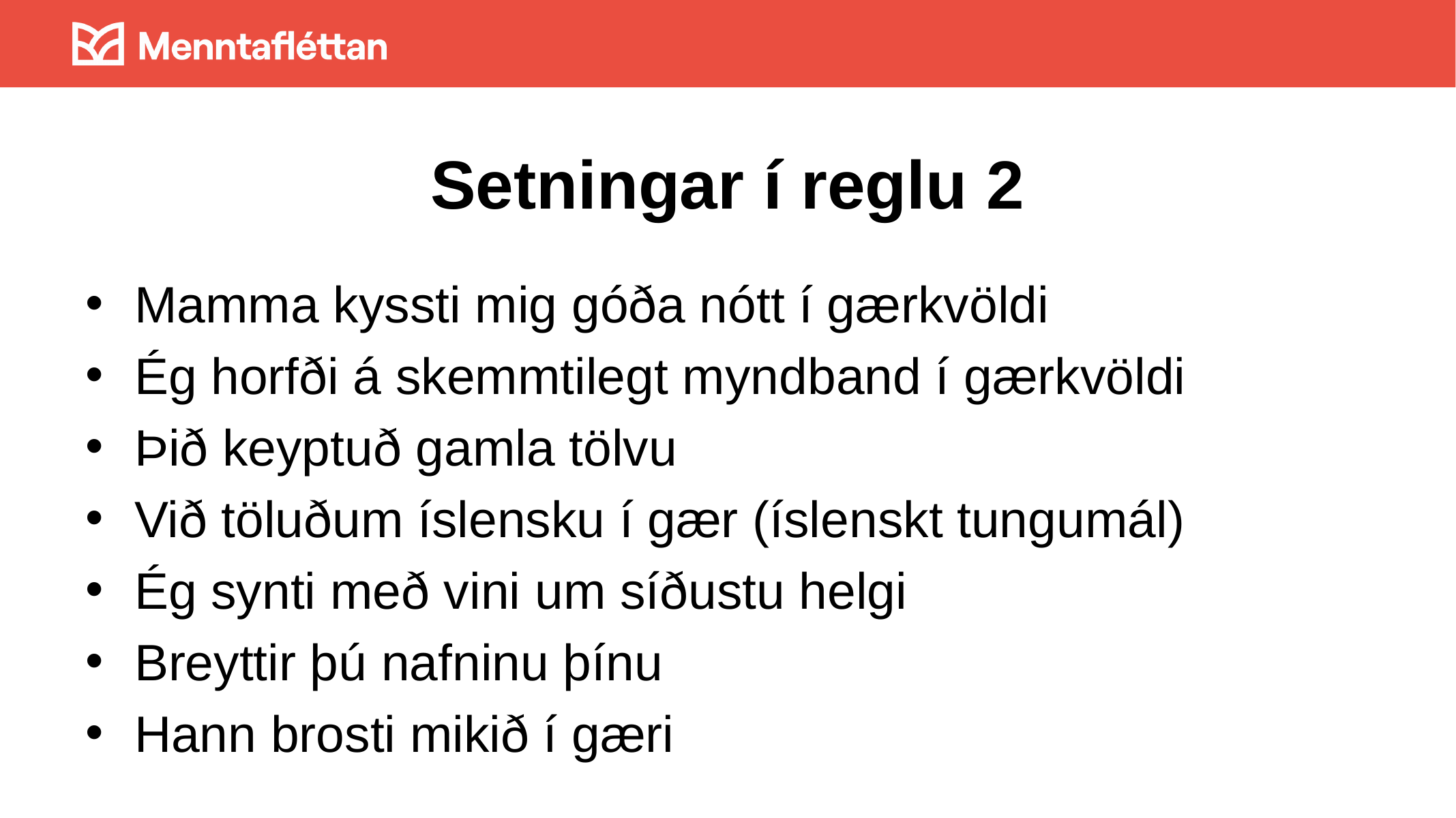

# Setningar í reglu 2
Mamma kyssti mig góða nótt í gærkvöldi
Ég horfði á skemmtilegt myndband í gærkvöldi
Þið keyptuð gamla tölvu
Við töluðum íslensku í gær (íslenskt tungumál)
Ég synti með vini um síðustu helgi
Breyttir þú nafninu þínu
Hann brosti mikið í gæri